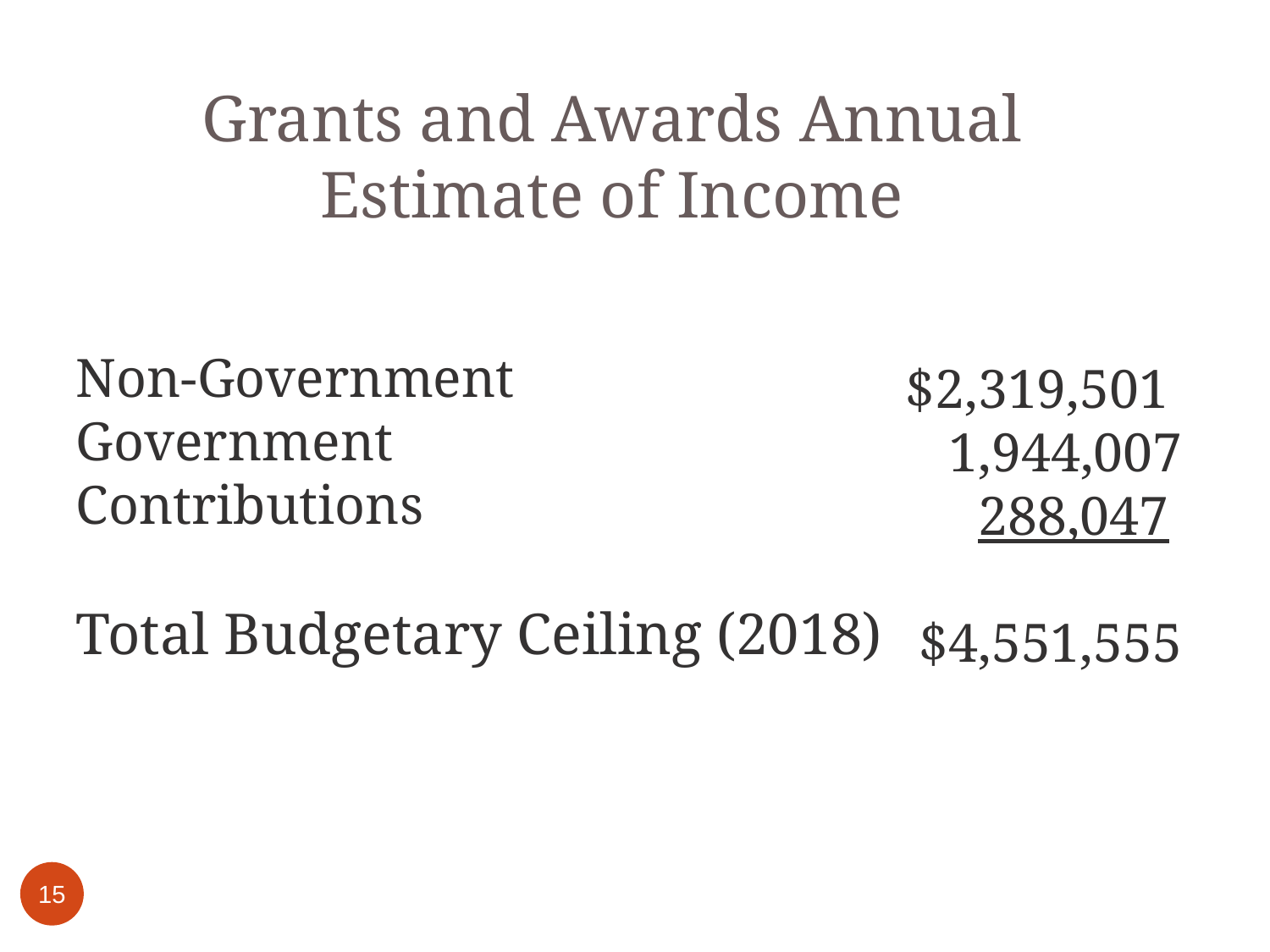

Grants and Awards Annual
Estimate of Income
Non-Government
Government
Contributions

Total Budgetary Ceiling (2018)
$2,319,501
1,944,007
288,047

	$4,551,555
15